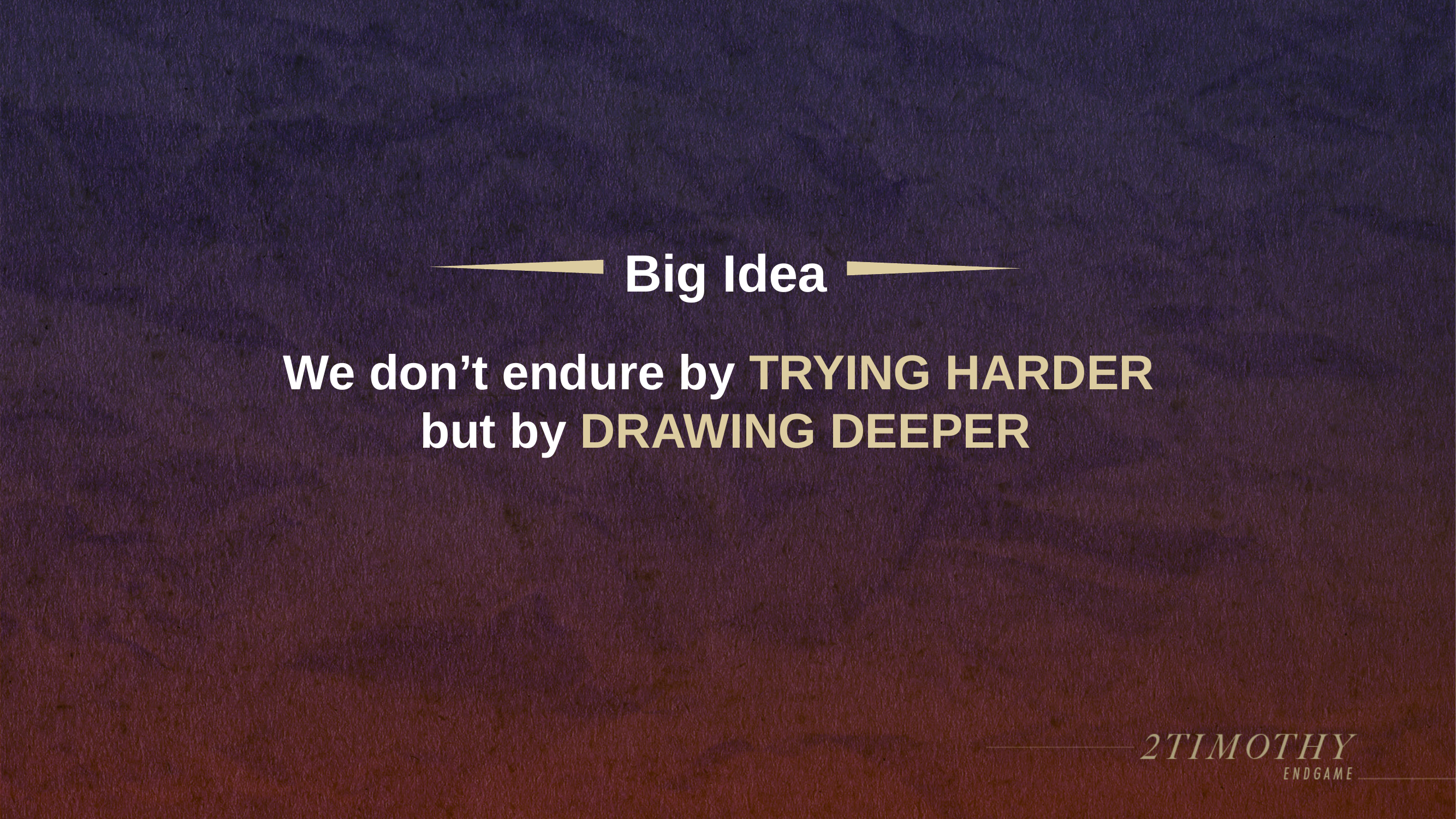

Big Idea

We don’t endure by TRYING HARDER
but by DRAWING DEEPER